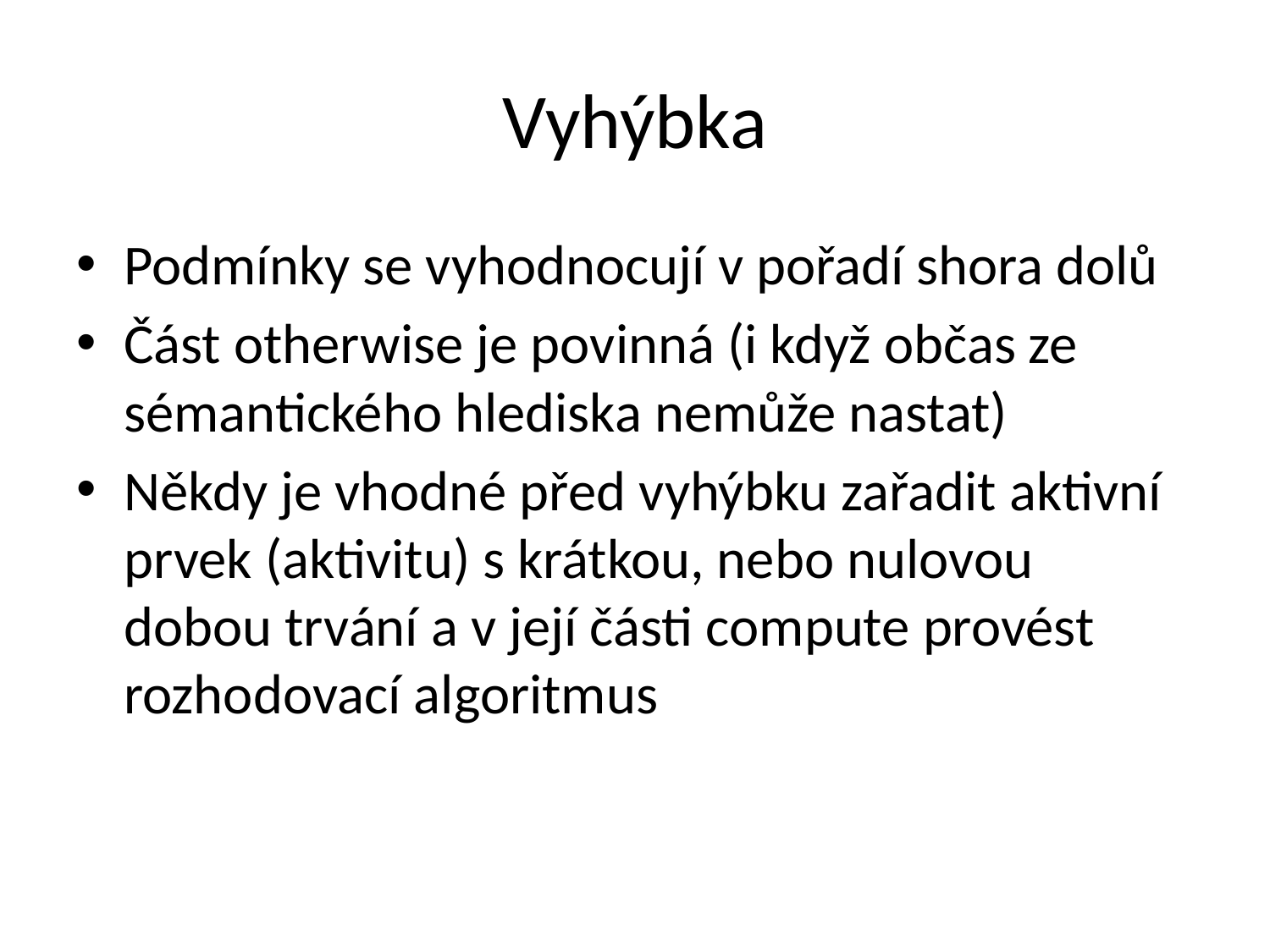

# Vyhýbka
Podmínky se vyhodnocují v pořadí shora dolů
Část otherwise je povinná (i když občas ze sémantického hlediska nemůže nastat)
Někdy je vhodné před vyhýbku zařadit aktivní prvek (aktivitu) s krátkou, nebo nulovou dobou trvání a v její části compute provést rozhodovací algoritmus